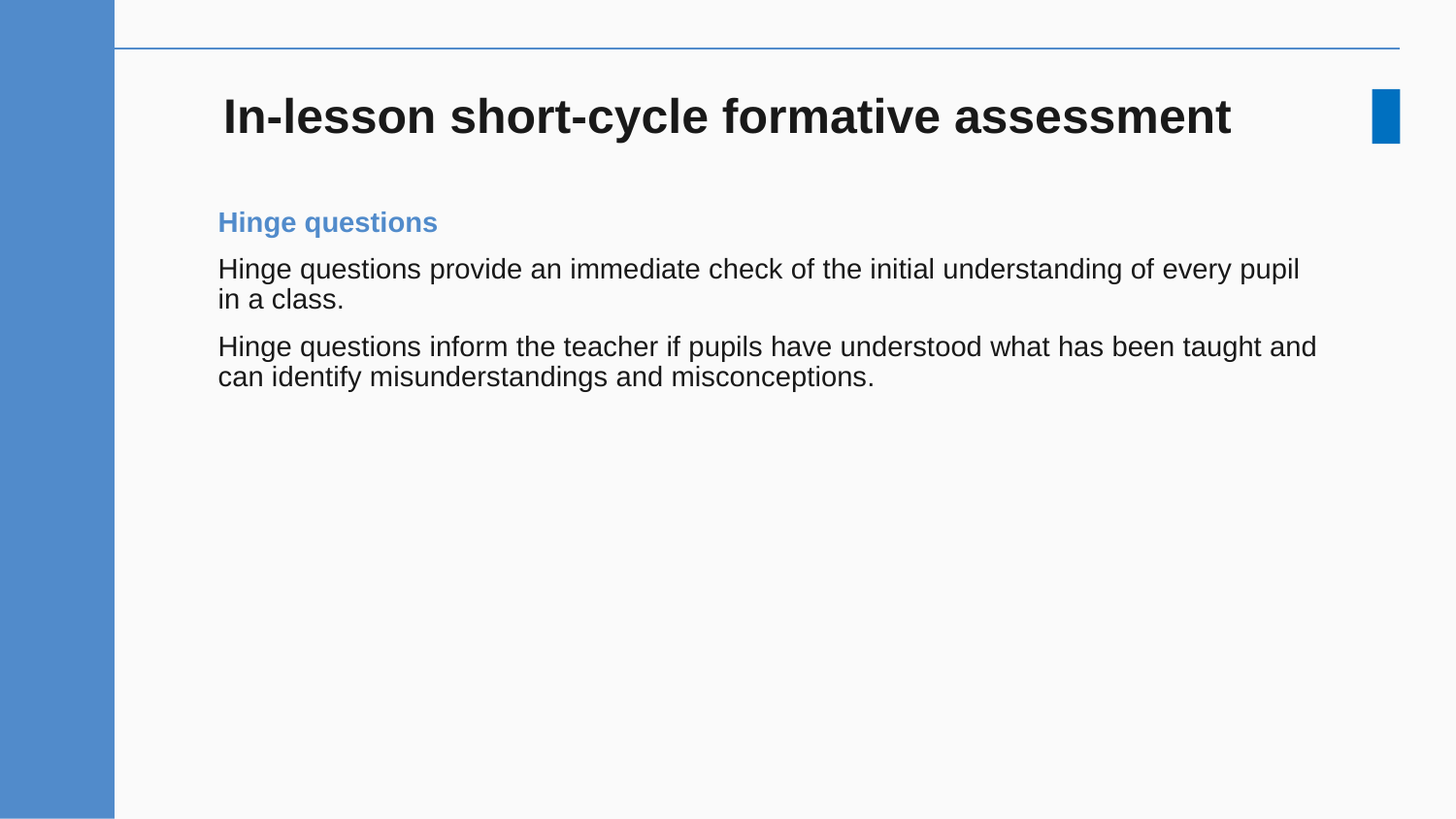

# In-lesson short-cycle formative assessment
Hinge questions
Hinge questions provide an immediate check of the initial understanding of every pupil in a class.
Hinge questions inform the teacher if pupils have understood what has been taught and can identify misunderstandings and misconceptions.